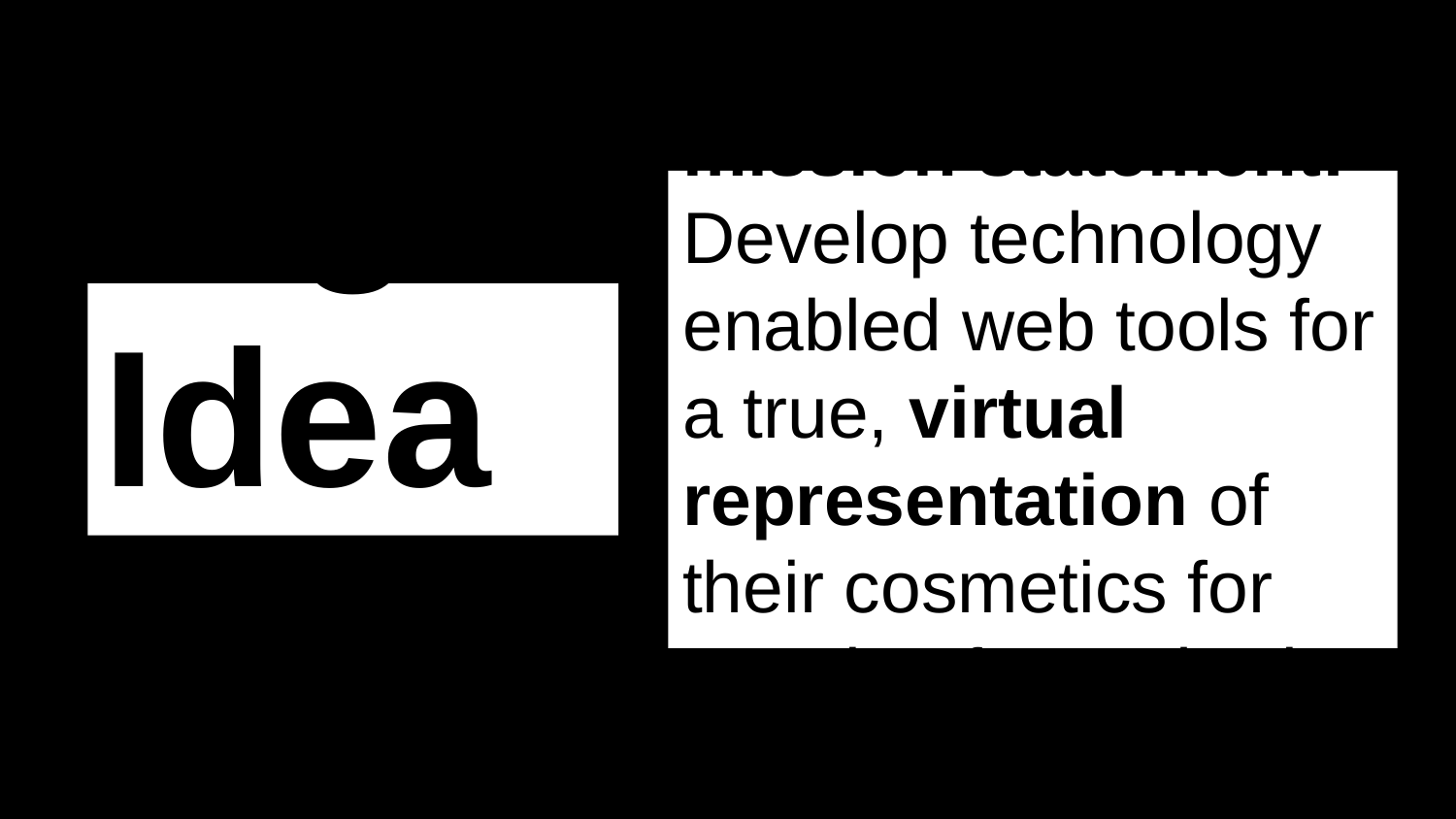

mission statement: Develop technology enabled web tools for a true, virtual representation of their cosmetics for people of any shade
Big Idea?